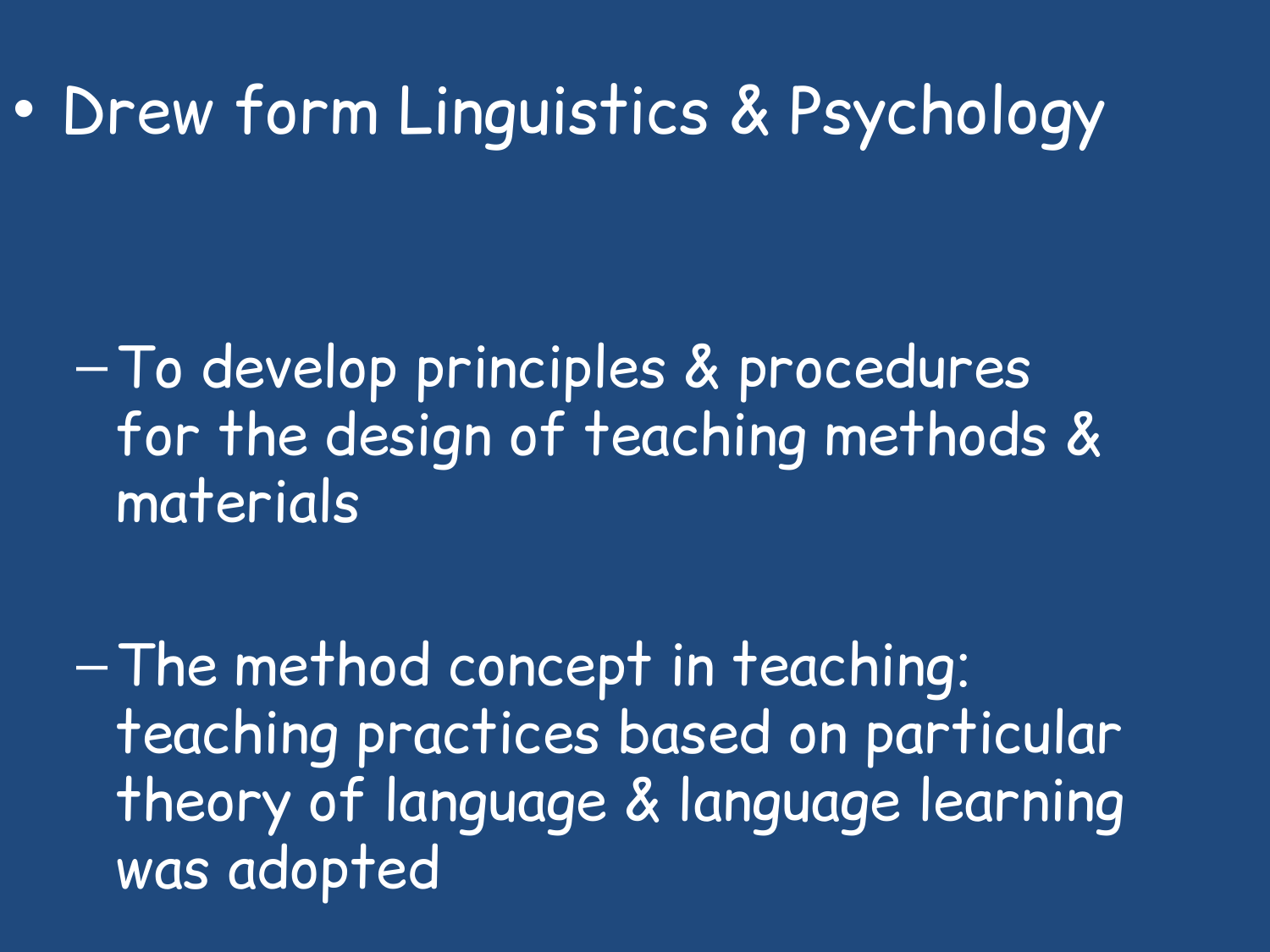

Drew form Linguistics & Psychology

To develop principles & procedures for the design of teaching methods & materials

The method concept in teaching: teaching practices based on particular theory of language & language learning was adopted